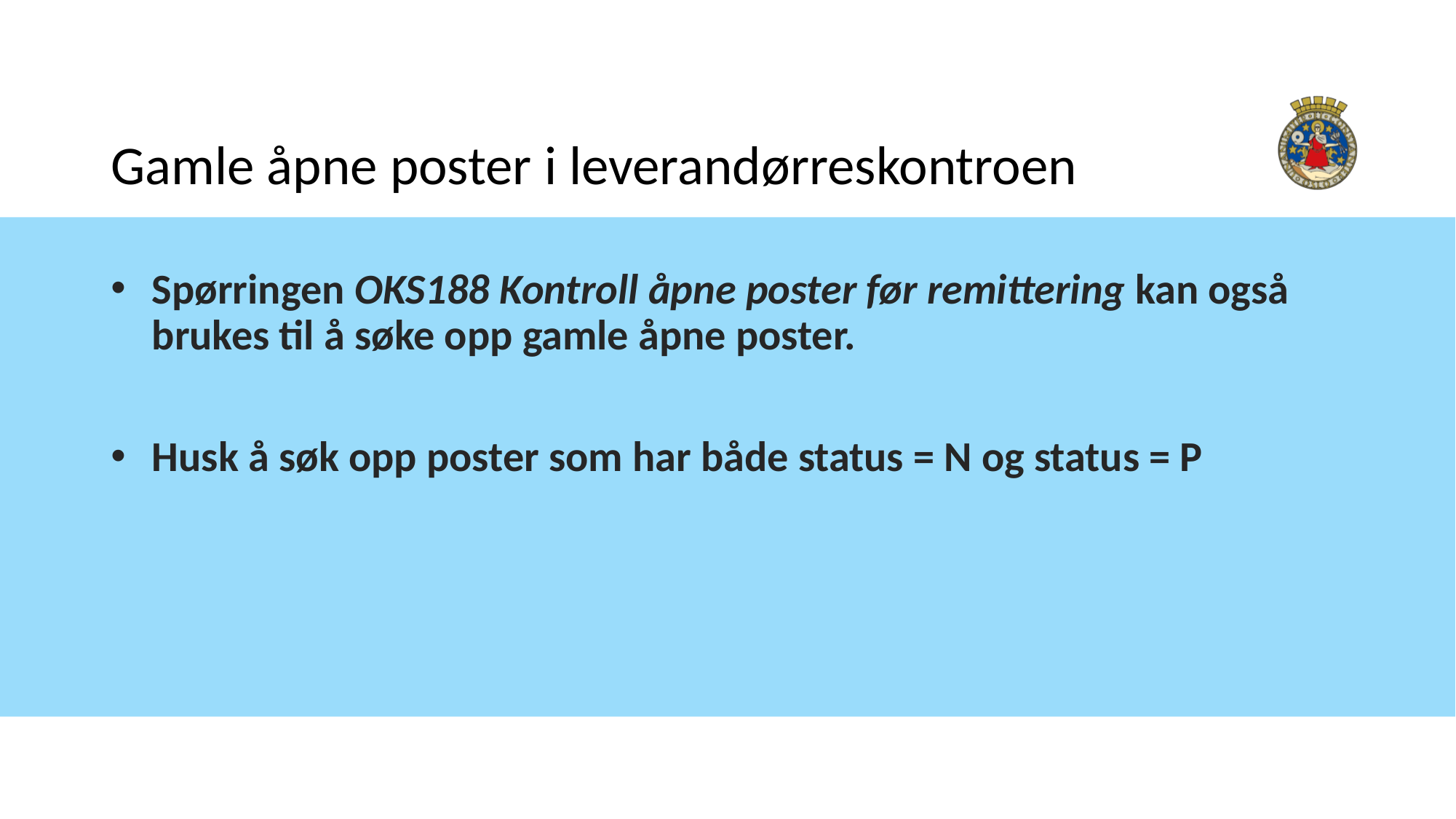

# Gamle åpne poster i leverandørreskontroen
Spørringen OKS188 Kontroll åpne poster før remittering kan også brukes til å søke opp gamle åpne poster.

Husk å søk opp poster som har både status = N og status = P